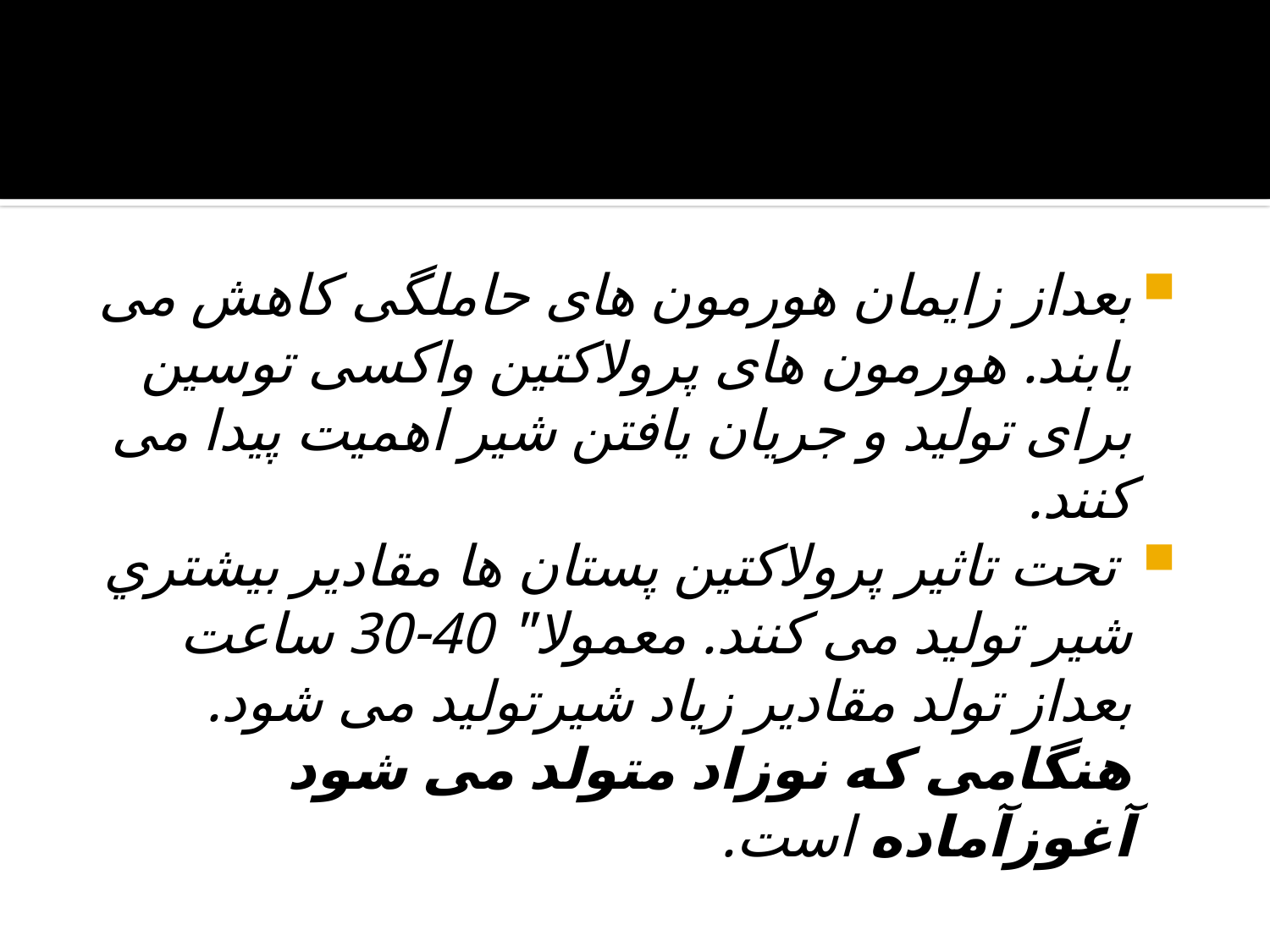

#
بعداز زایمان هورمون های حاملگی کاهش می یابند. هورمون های پرولاکتین واکسی توسین برای تولید و جریان یافتن شیر اهمیت پیدا می کنند.
 تحت تاثیر پرولاکتین پستان ها مقادیر بیشتري شیر تولید می کنند. معمولا" 40-30 ساعت بعداز تولد مقادیر زیاد شیرتولید می شود. هنگامی که نوزاد متولد می شود آغوزآماده است.